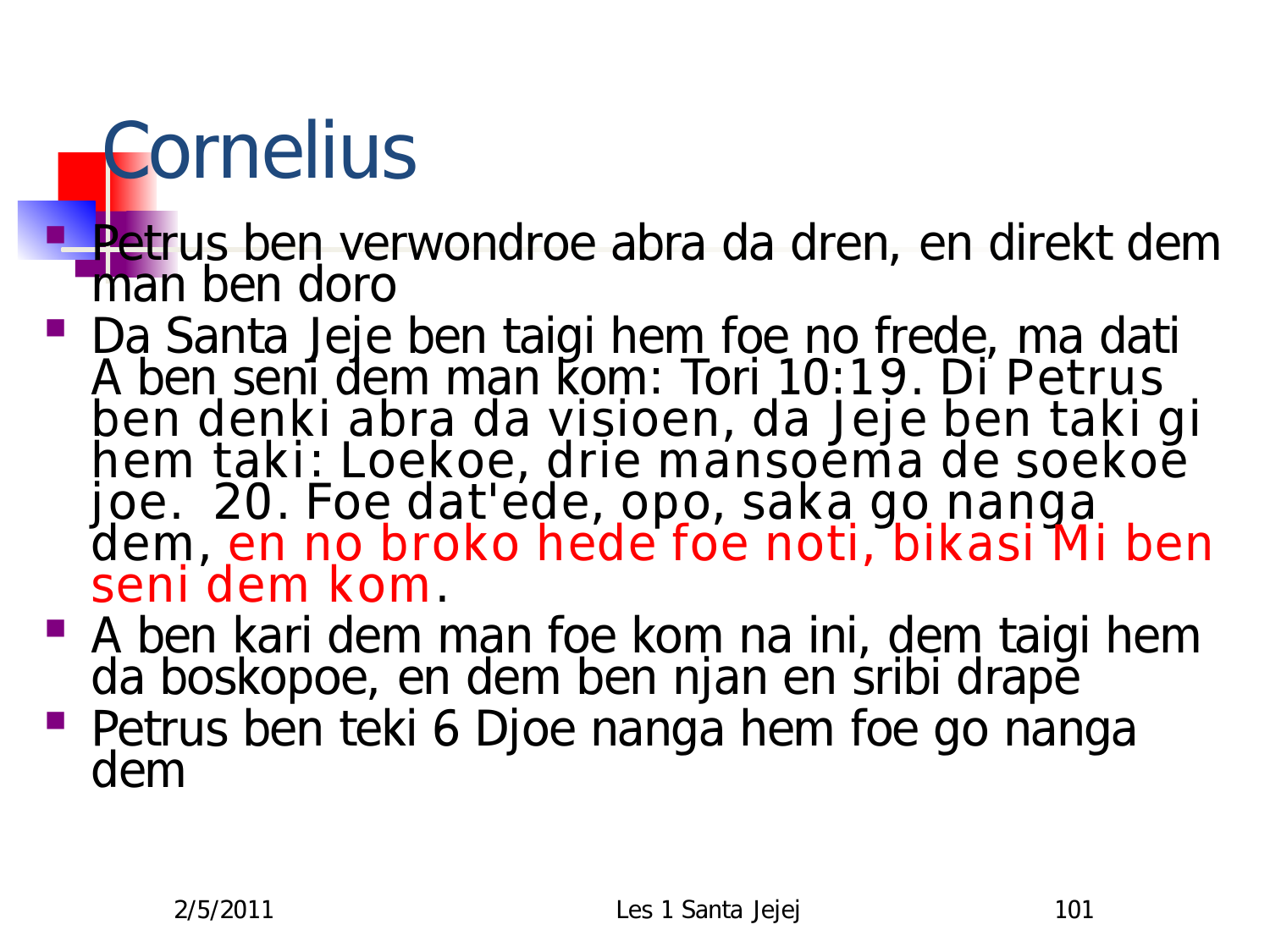

# Cornelius
Petrus ben verwondroe abra da dren, en direkt dem man ben doro
Da Santa Jeje ben taigi hem foe no frede, ma dati A ben seni dem man kom: Tori 10:19. Di Petrus ben denki abra da visioen, da Jeje ben taki gi hem taki: Loekoe, drie mansoema de soekoe joe.  20. Foe dat'ede, opo, saka go nanga dem, en no broko hede foe noti, bikasi Mi ben seni dem kom.
A ben kari dem man foe kom na ini, dem taigi hem da boskopoe, en dem ben njan en sribi drape
Petrus ben teki 6 Djoe nanga hem foe go nanga dem

2/5/2011
Les 1 Santa Jejej
101